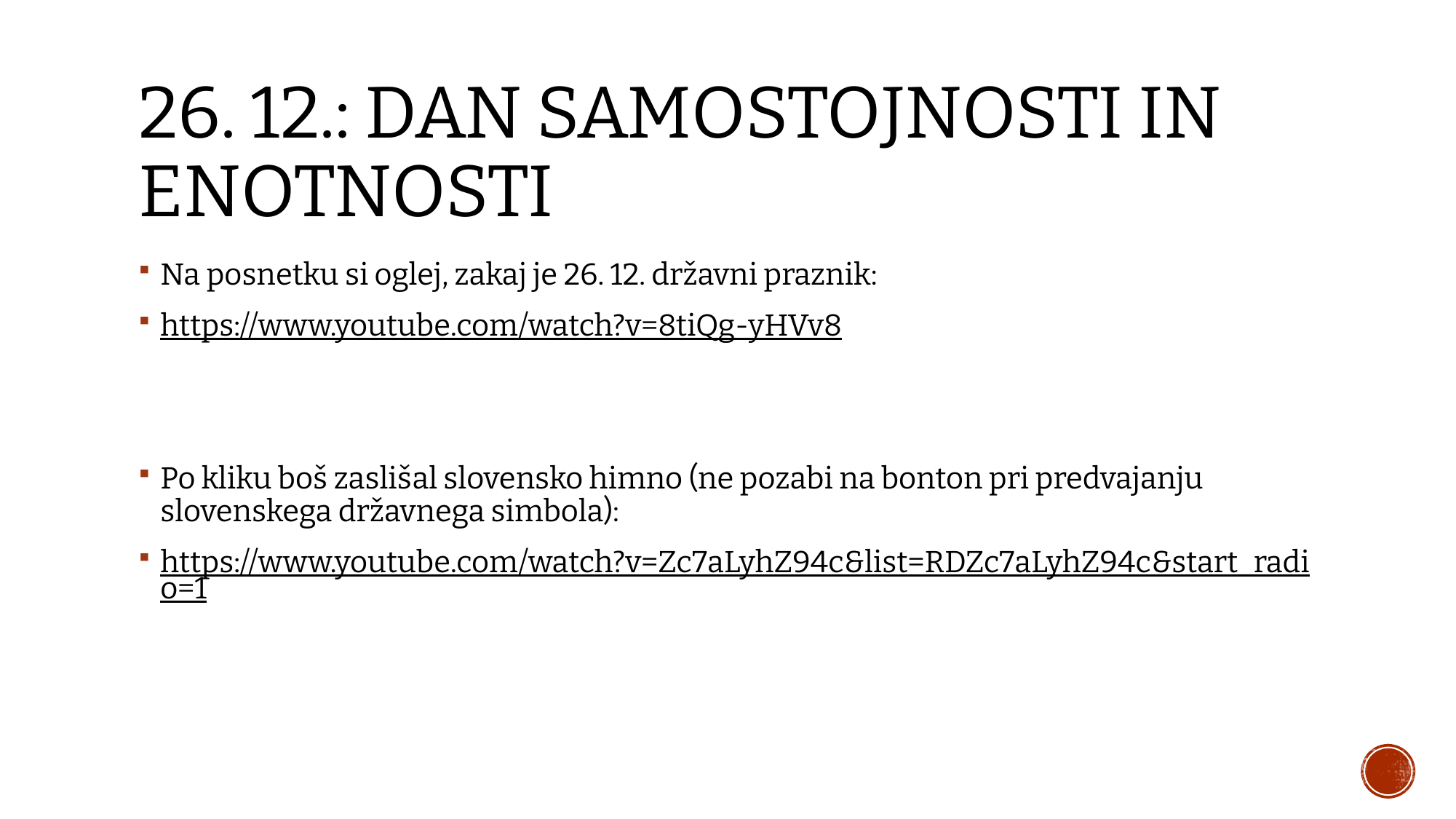

# 26. 12.: DAN SAMOSTOJNOSTI IN ENOTNOSTI
Na posnetku si oglej, zakaj je 26. 12. državni praznik:
https://www.youtube.com/watch?v=8tiQg-yHVv8

Po kliku boš zaslišal slovensko himno (ne pozabi na bonton pri predvajanju slovenskega državnega simbola):
https://www.youtube.com/watch?v=Zc7aLyhZ94c&list=RDZc7aLyhZ94c&start_radio=1